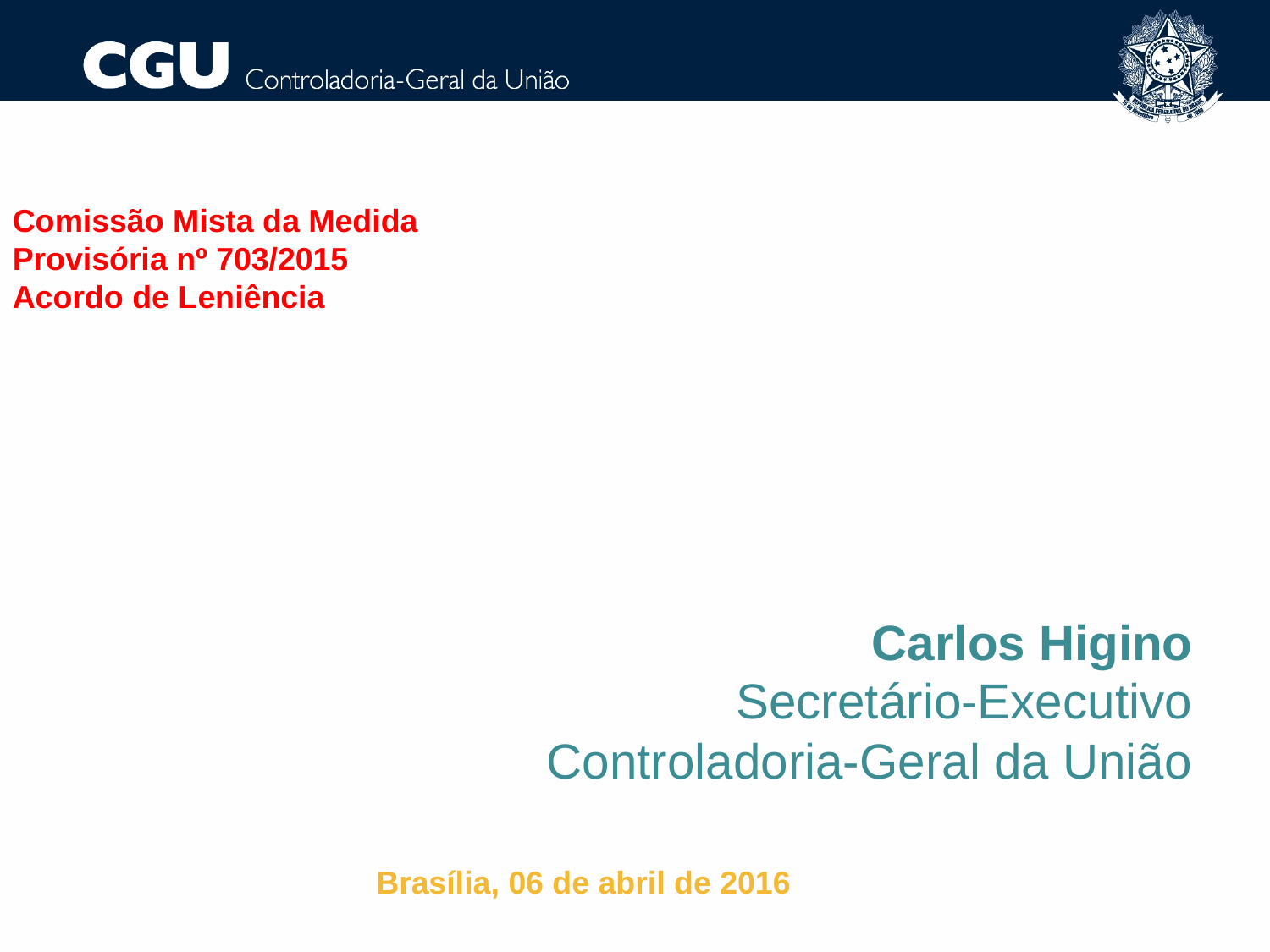

Comissão Mista da Medida
Provisória nº 703/2015
Acordo de Leniência
Carlos Higino
Secretário-Executivo
 Controladoria-Geral da União
Brasília, 06 de abril de 2016